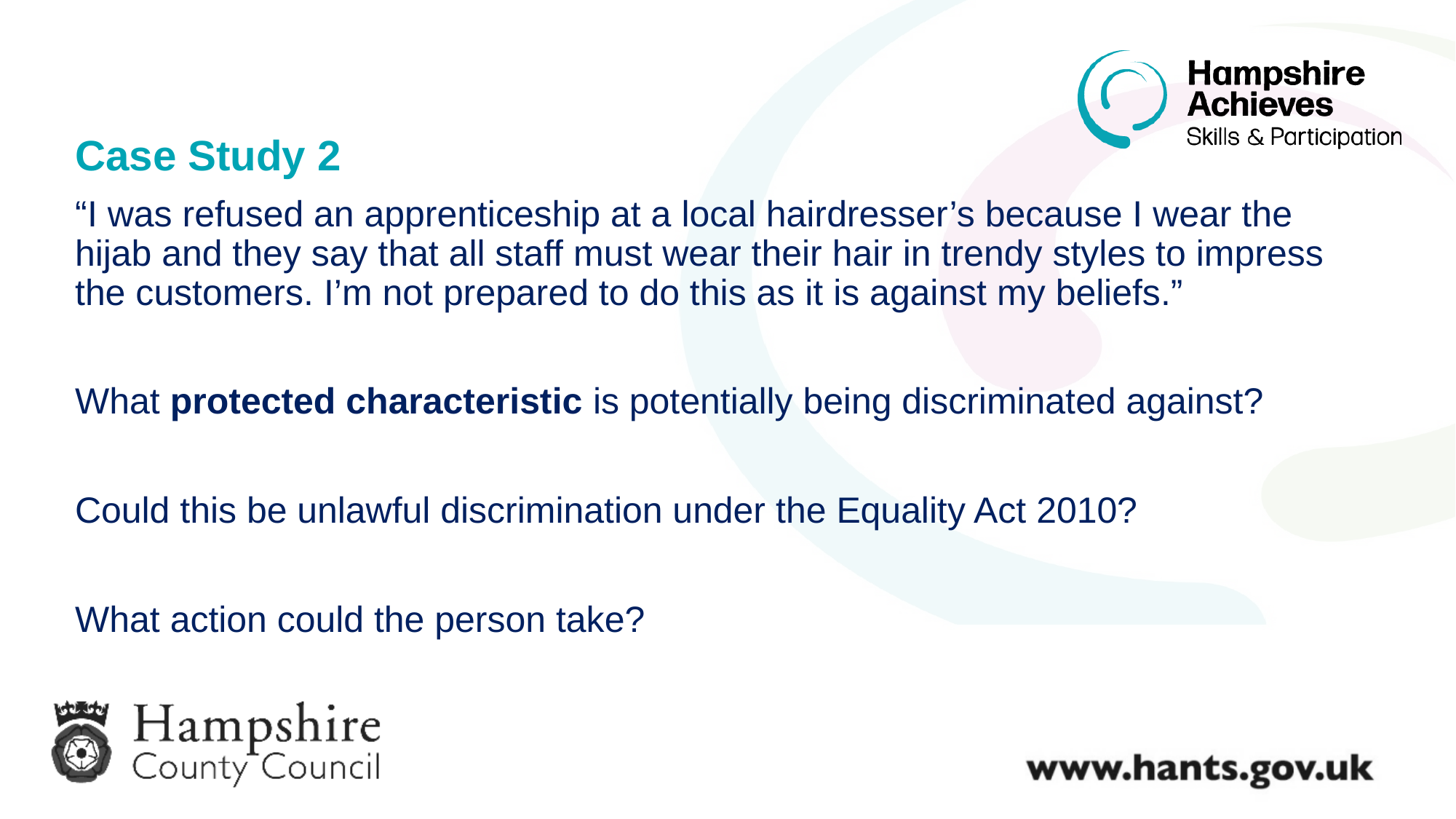

Case Study 2
“I was refused an apprenticeship at a local hairdresser’s because I wear the hijab and they say that all staff must wear their hair in trendy styles to impress the customers. I’m not prepared to do this as it is against my beliefs.”

What protected characteristic is potentially being discriminated against?

Could this be unlawful discrimination under the Equality Act 2010?

What action could the person take?